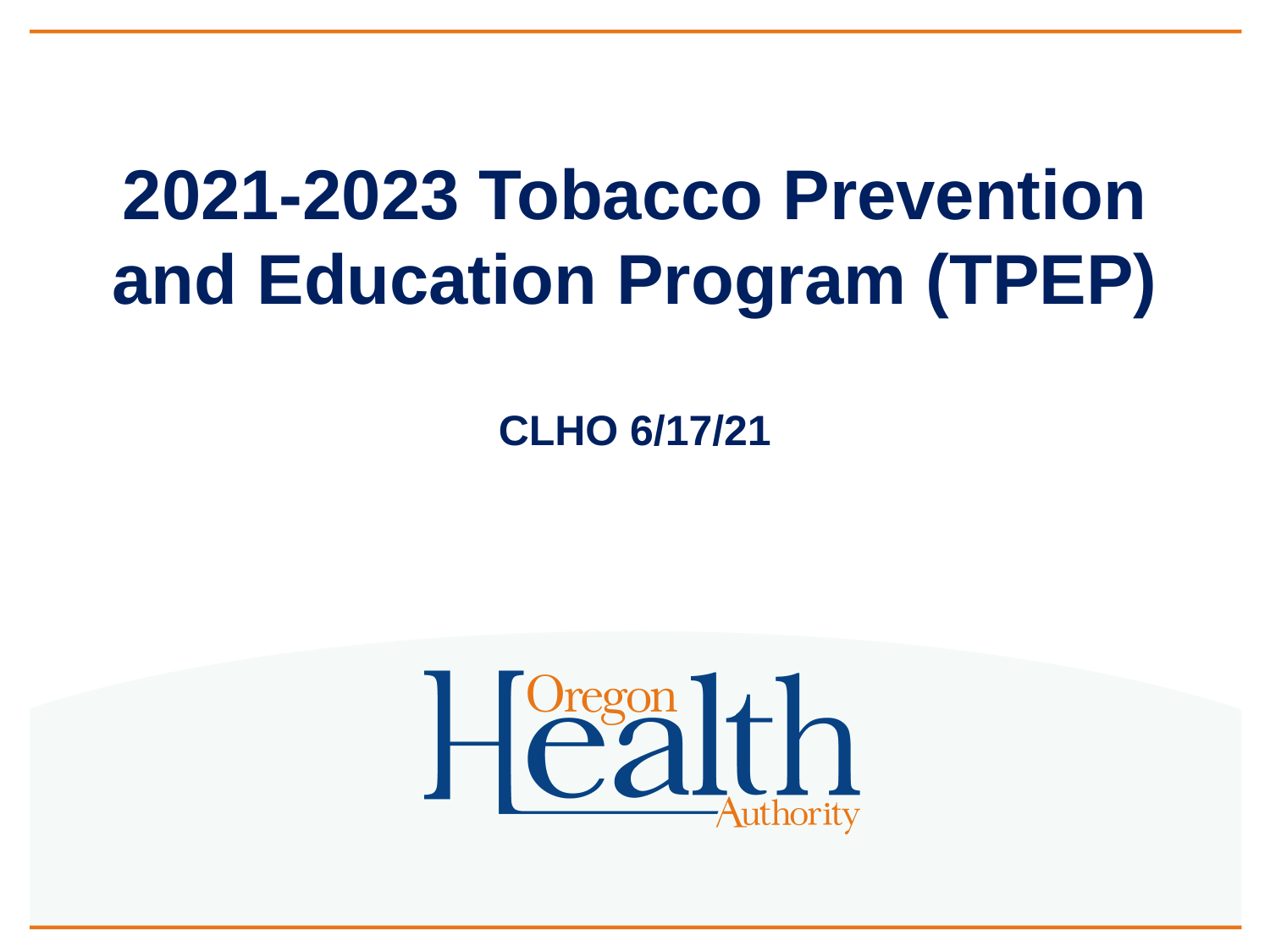

# 2021-2023 Tobacco Prevention and Education Program (TPEP) CLHO 6/17/21